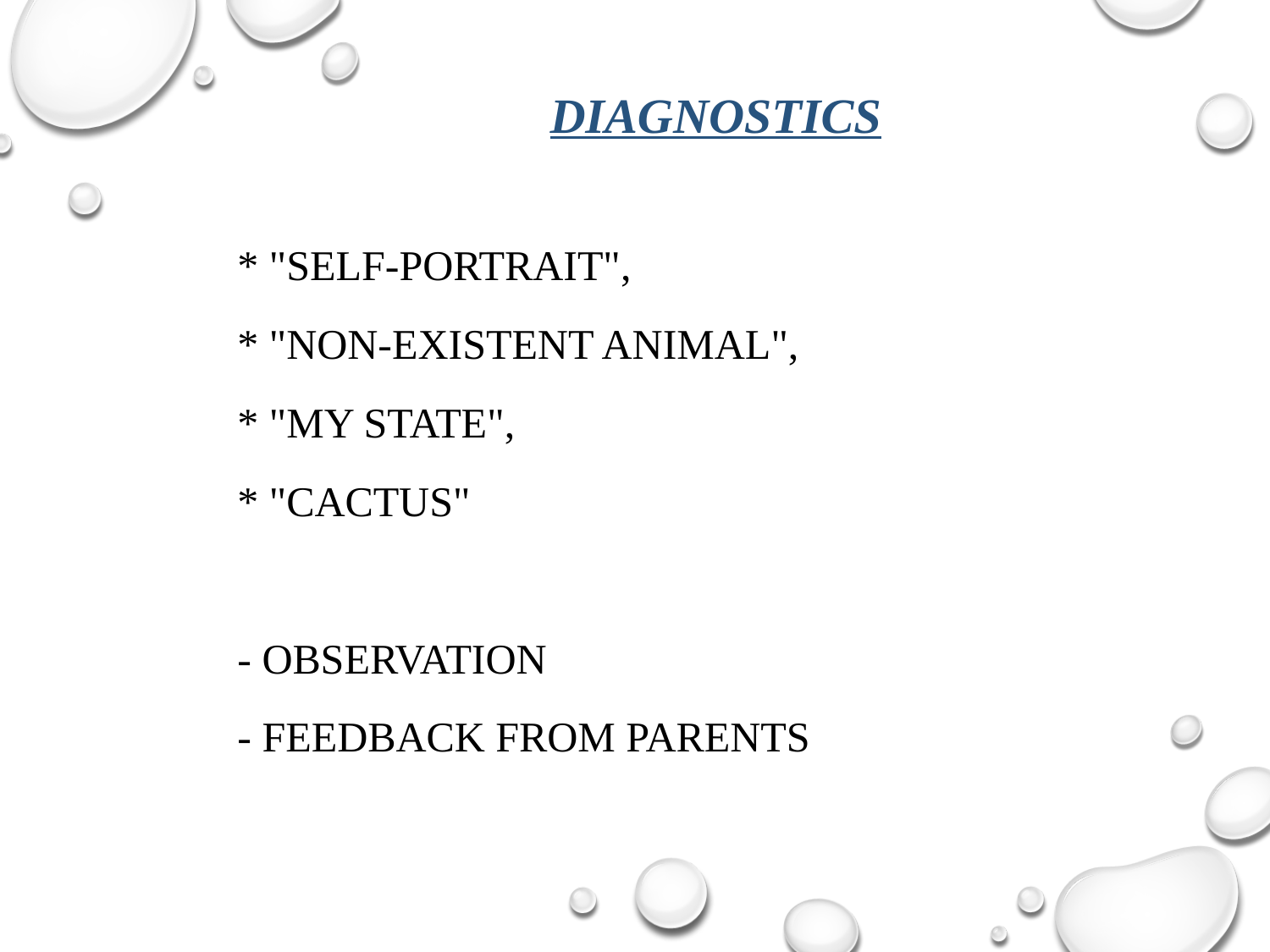

Diagnostics
* "Self-portrait",
* "Non-existent animal",
* "My state",
* "Cactus"

- Observation
- Feedback from parents